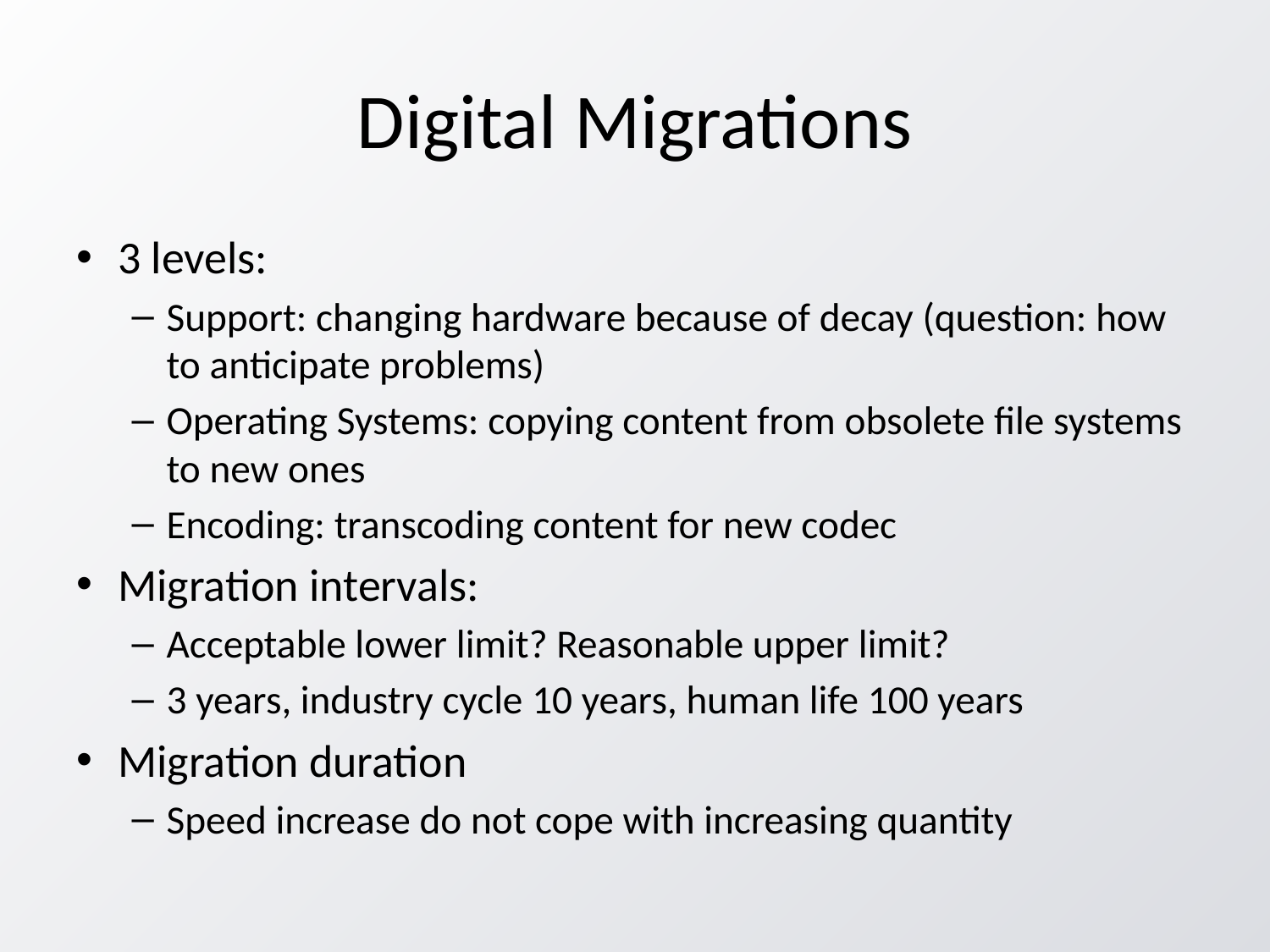

# Digital Migrations
3 levels:
Support: changing hardware because of decay (question: how to anticipate problems)
Operating Systems: copying content from obsolete file systems to new ones
Encoding: transcoding content for new codec
Migration intervals:
Acceptable lower limit? Reasonable upper limit?
3 years, industry cycle 10 years, human life 100 years
Migration duration
Speed increase do not cope with increasing quantity